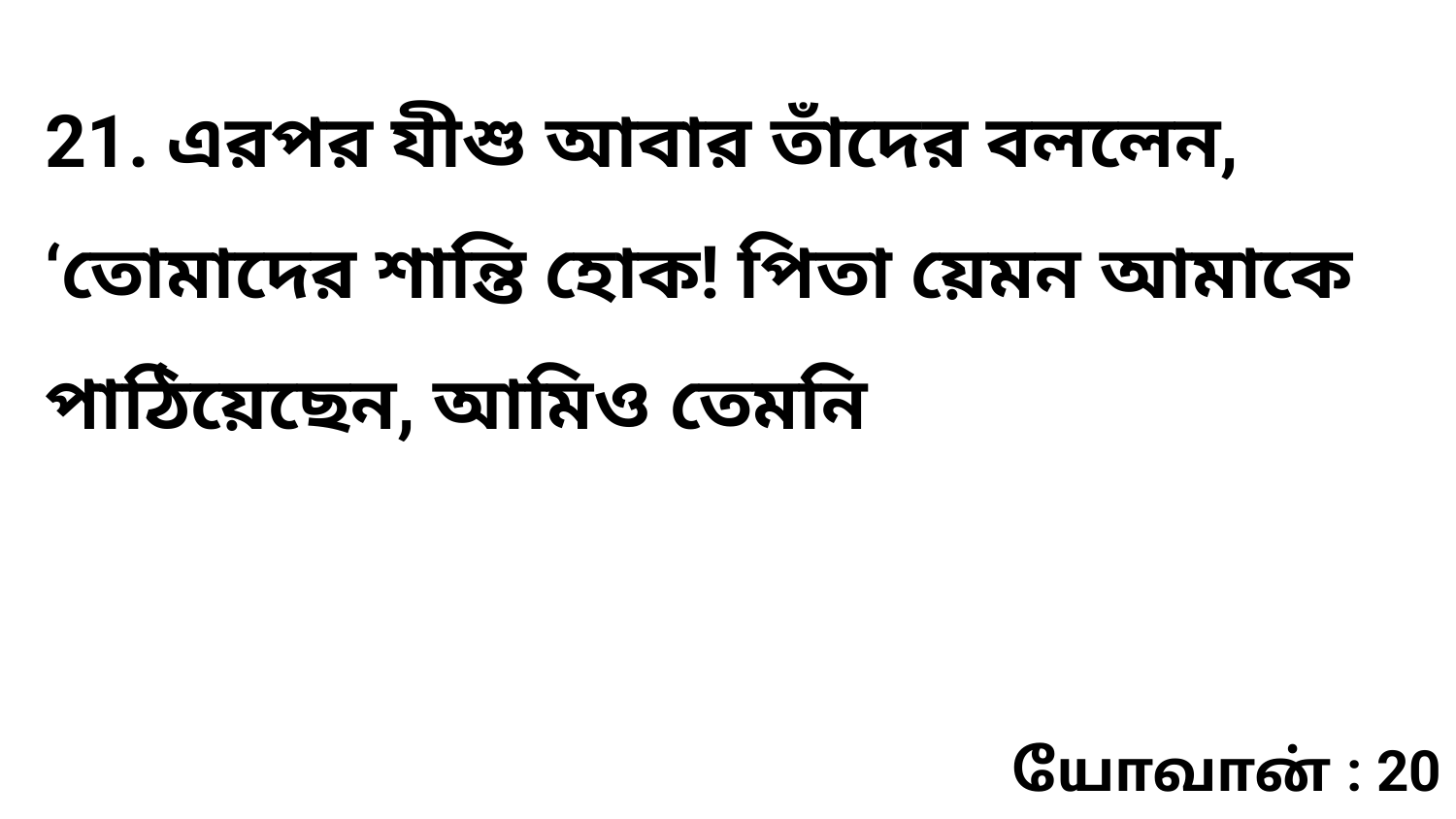

21. এরপর যীশু আবার তাঁদের বললেন, ‘তোমাদের শান্তি হোক! পিতা য়েমন আমাকে পাঠিয়েছেন, আমিও তেমনি
யோவான் : 20